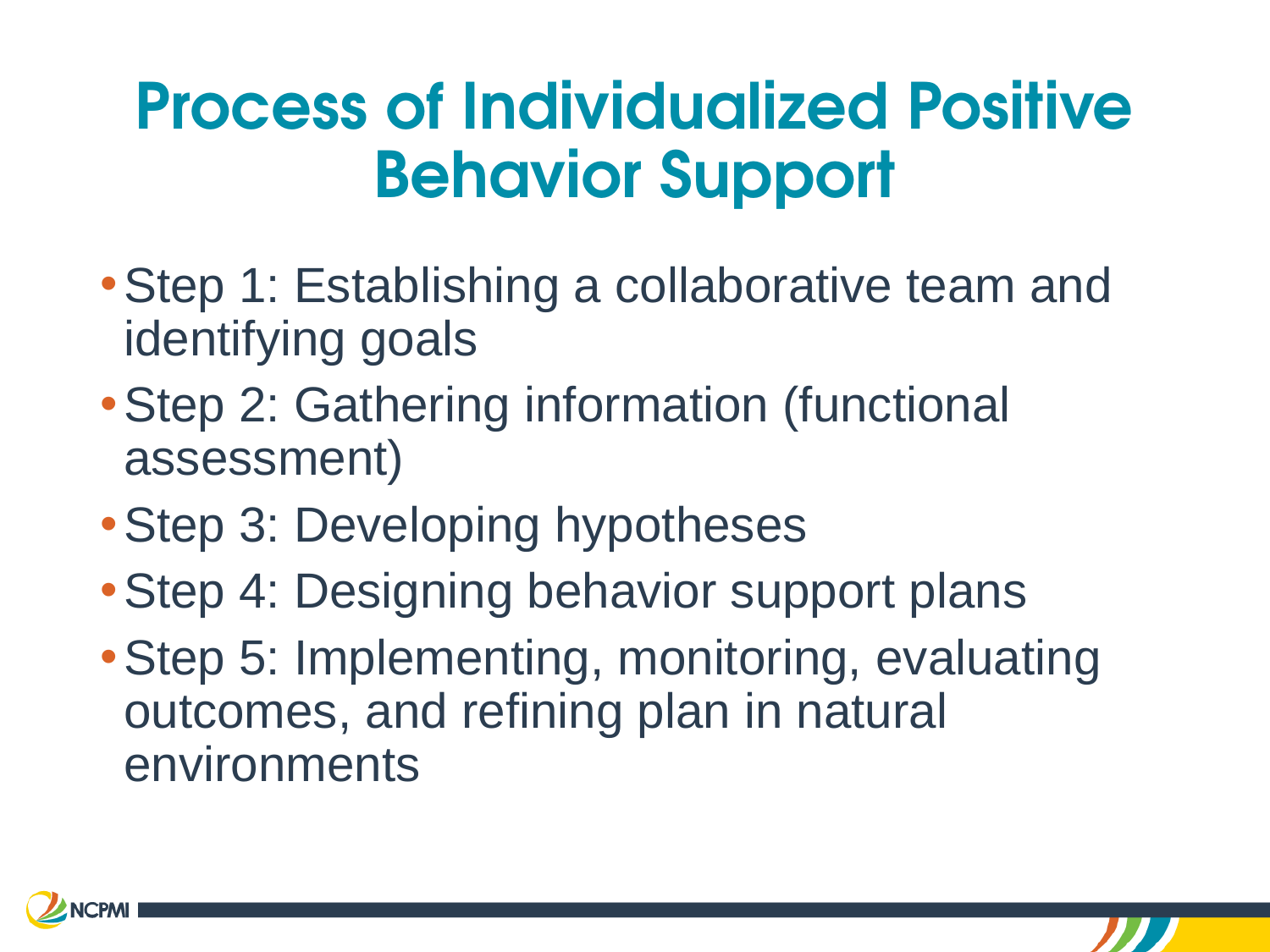

# Process of Individualized Positive Behavior Support
Step 1: Establishing a collaborative team and identifying goals
Step 2: Gathering information (functional assessment)
Step 3: Developing hypotheses
Step 4: Designing behavior support plans
Step 5: Implementing, monitoring, evaluating outcomes, and refining plan in natural environments